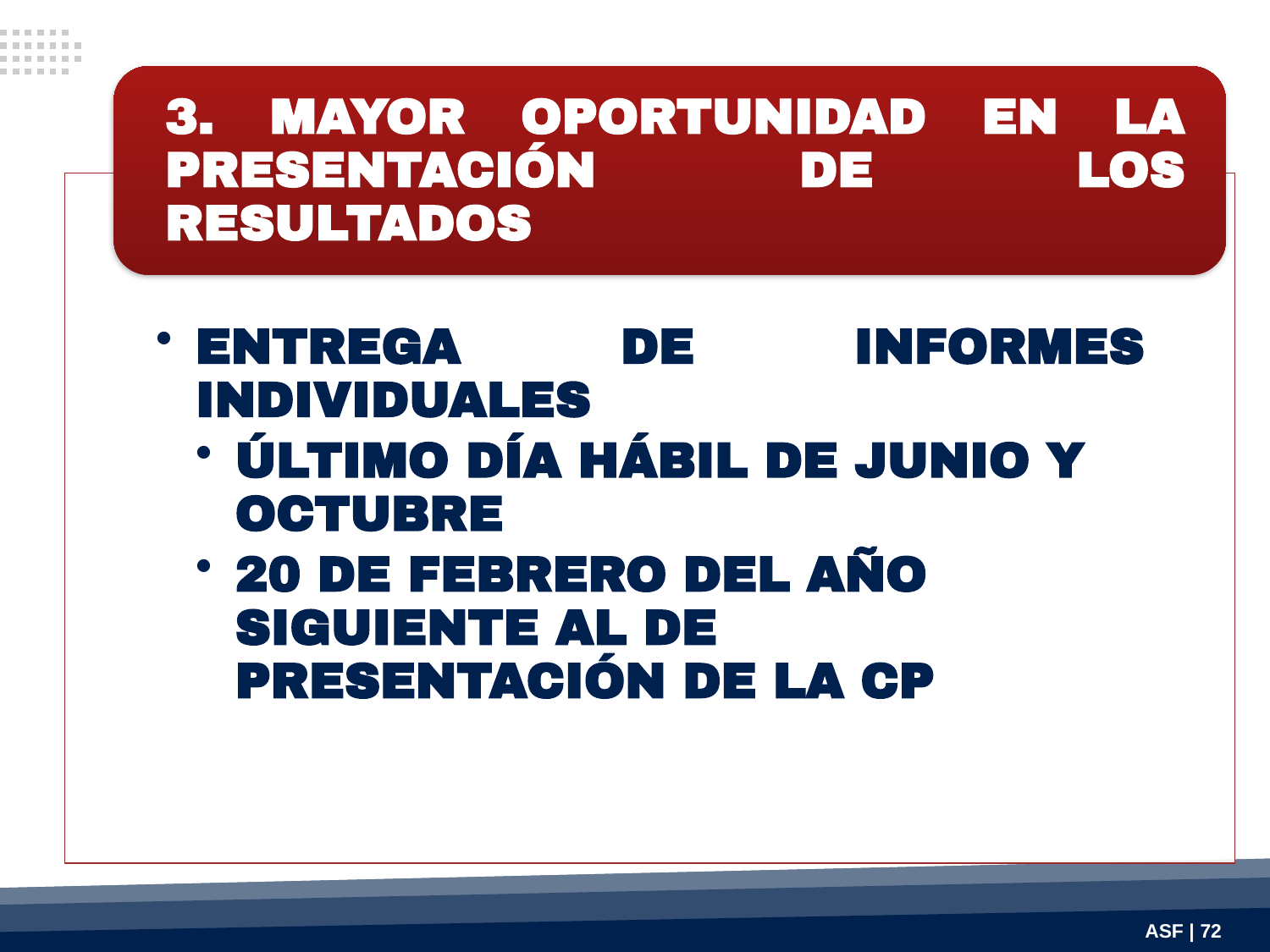

ENTREGA DE INFORMES INDIVIDUALES
ÚLTIMO DÍA HÁBIL DE JUNIO Y OCTUBRE
20 DE FEBRERO DEL AÑO SIGUIENTE AL DE PRESENTACIÓN DE LA CP
3. MAYOR OPORTUNIDAD EN LA PRESENTACIÓN DE LOS RESULTADOS
ASF | 72